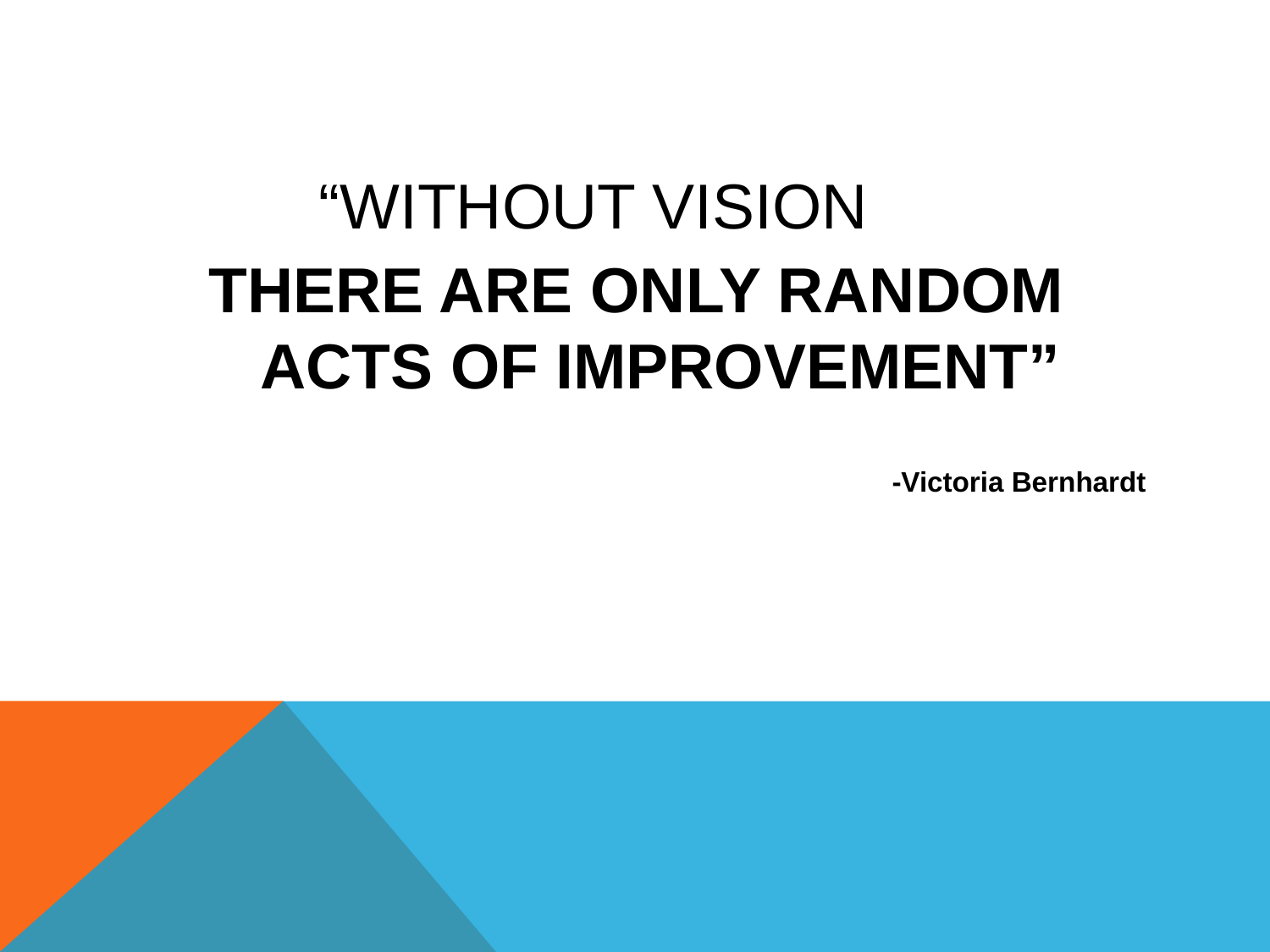

# “WITHOUT VISION

THERE ARE ONLY RANDOM ACTS OF IMPROVEMENT”

-Victoria Bernhardt